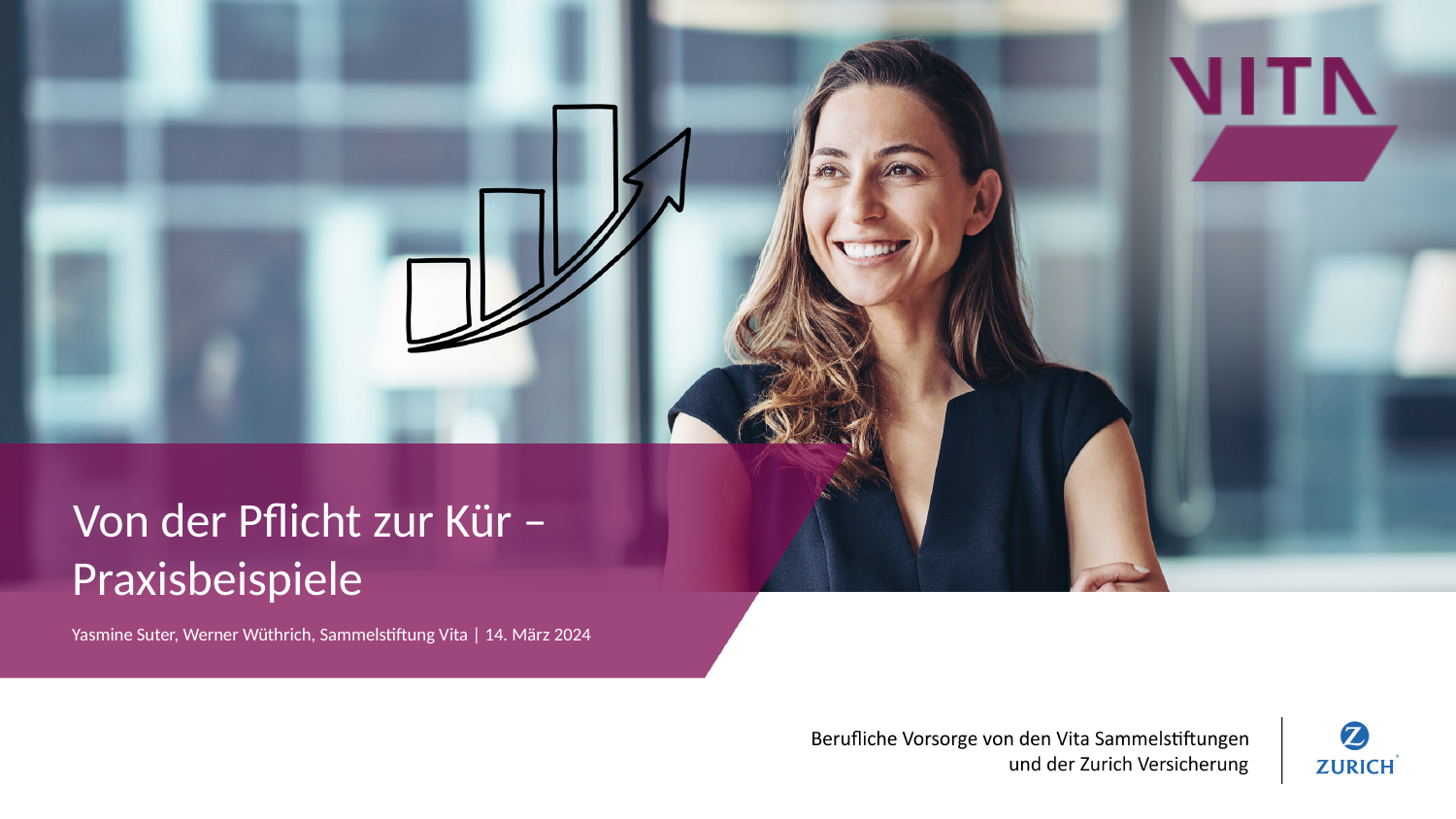

# Von der Pflicht zur Kür – Praxisbeispiele
Yasmine Suter, Werner Wüthrich, Sammelstiftung Vita | 14. März 2024